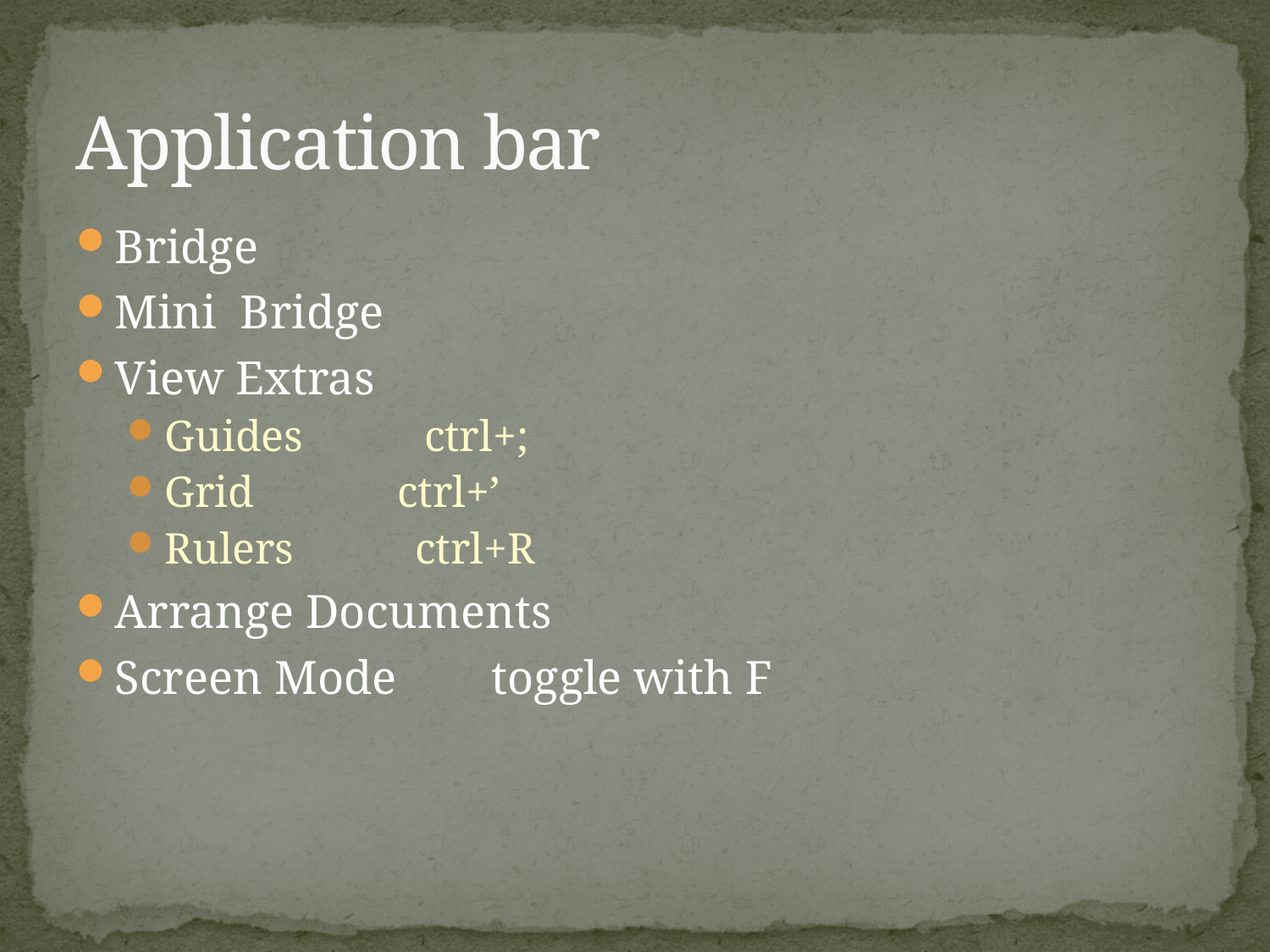

# Application bar
Bridge
Mini  Bridge
View Extras
Guides           ctrl+;
Grid             ctrl+’
Rulers           ctrl+R
Arrange Documents
Screen Mode        toggle with F